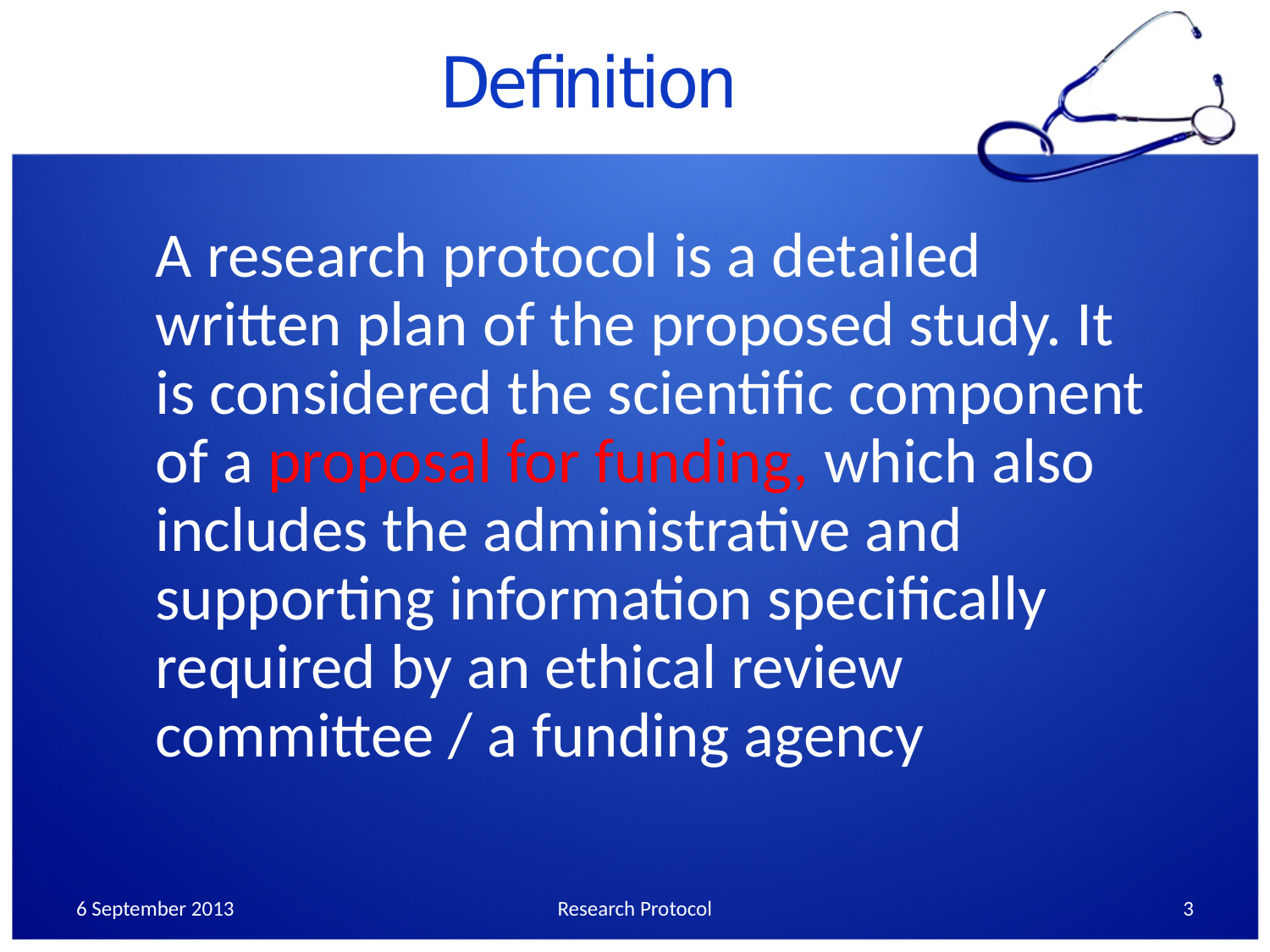

# Definition
	A research protocol is a detailed written plan of the proposed study. It is considered the scientific component of a proposal for funding, which also includes the administrative and supporting information specifically required by an ethical review committee / a funding agency

6 September 2013
Research Protocol
3